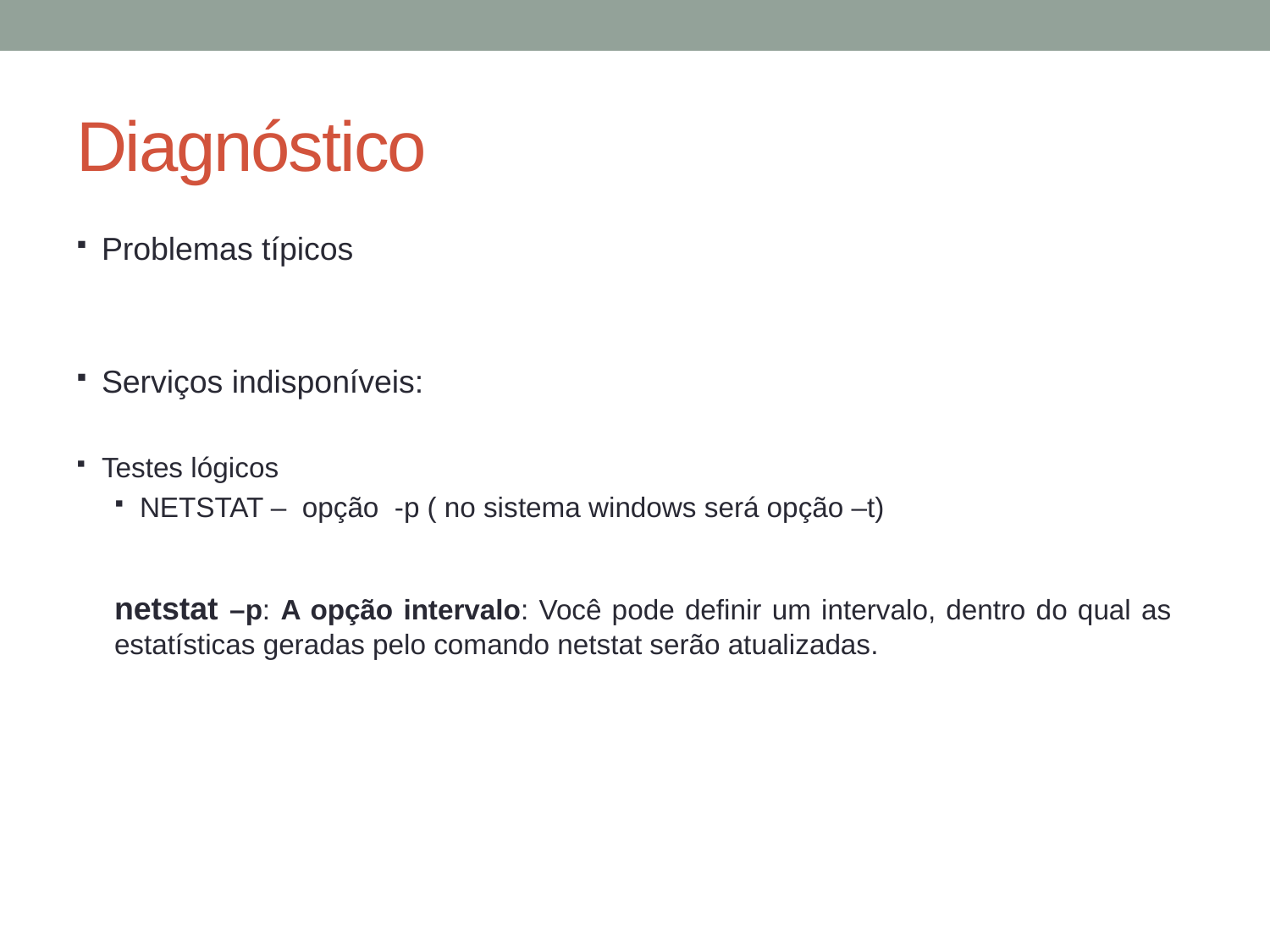

# Diagnóstico
Problemas típicos

Serviços indisponíveis:

Testes lógicos
NETSTAT –  opção  -p ( no sistema windows será opção –t)

netstat –p: A opção intervalo: Você pode definir um intervalo, dentro do qual as estatísticas geradas pelo comando netstat serão atualizadas.